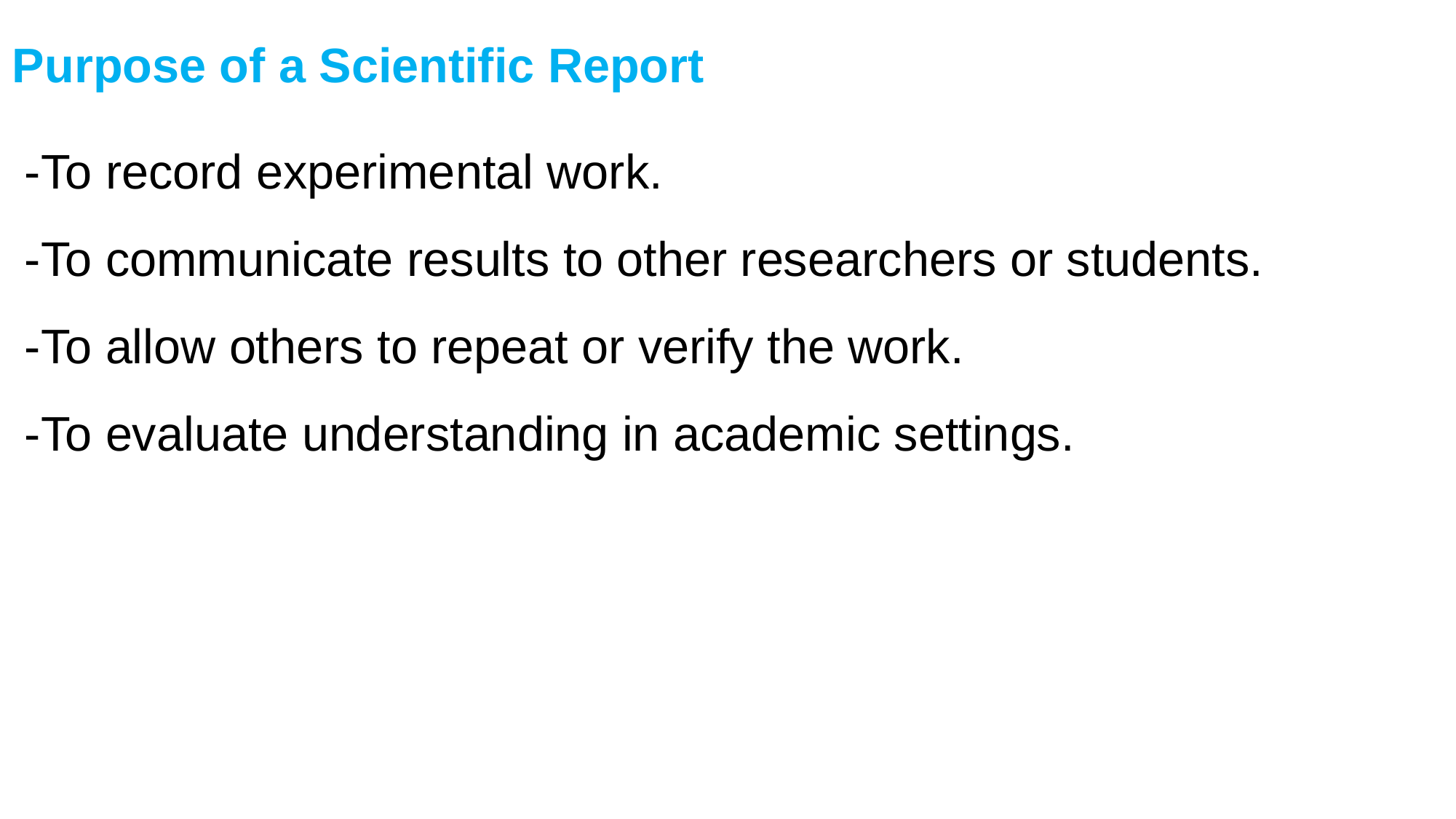

Purpose of a Scientific Report
-To record experimental work.
-To communicate results to other researchers or students.
-To allow others to repeat or verify the work.
-To evaluate understanding in academic settings.